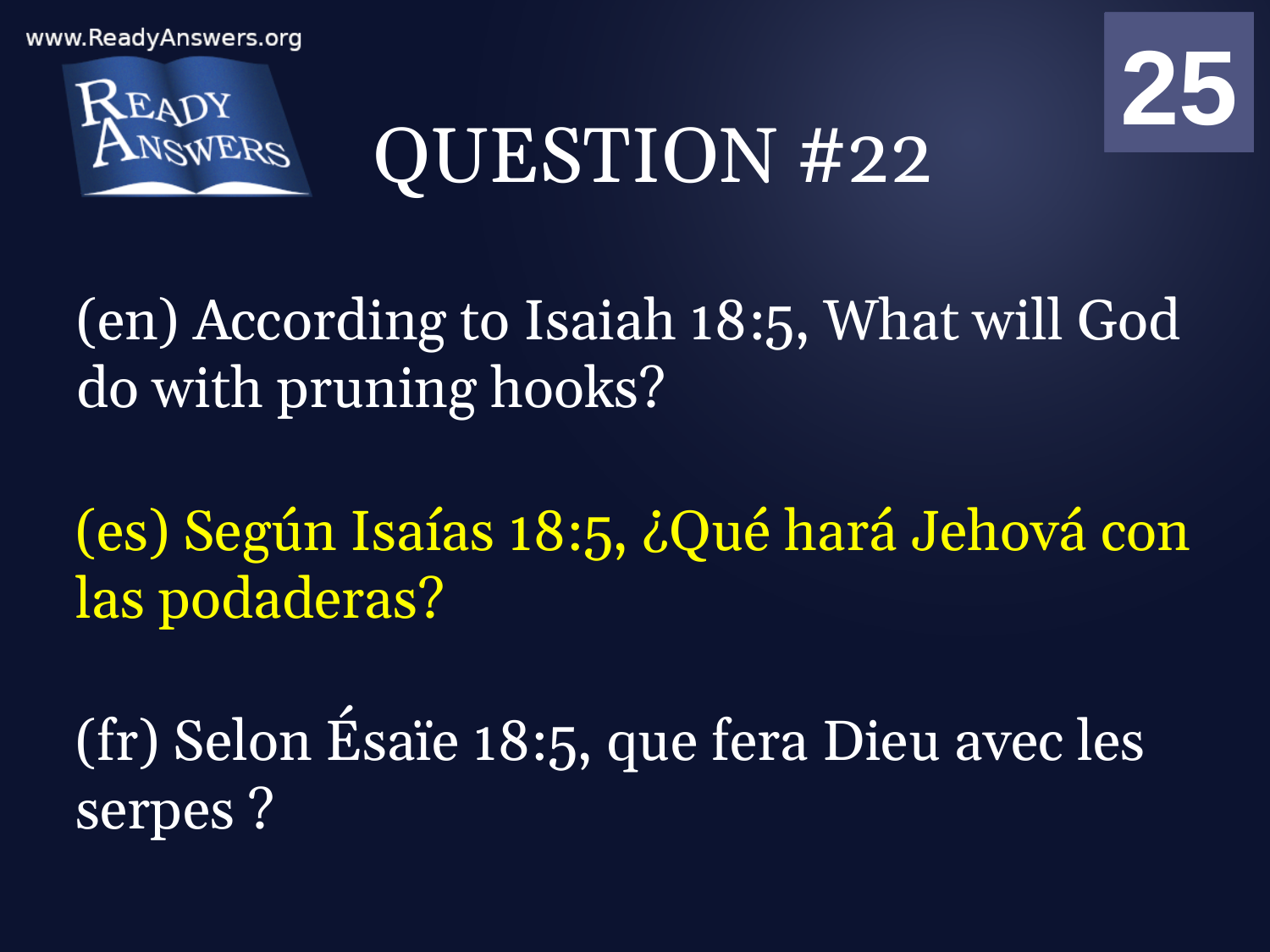

01
02
03
04
05
06
07
08
09
10
11
12
13
14
15
16
17
18
19
20
21
22
23
24
25
00
# QUESTION #22
(en) According to Isaiah 18:5, What will God do with pruning hooks?
(es) Según Isaías 18:5, ¿Qué hará Jehová con las podaderas?
(fr) Selon Ésaïe 18:5, que fera Dieu avec les serpes ?